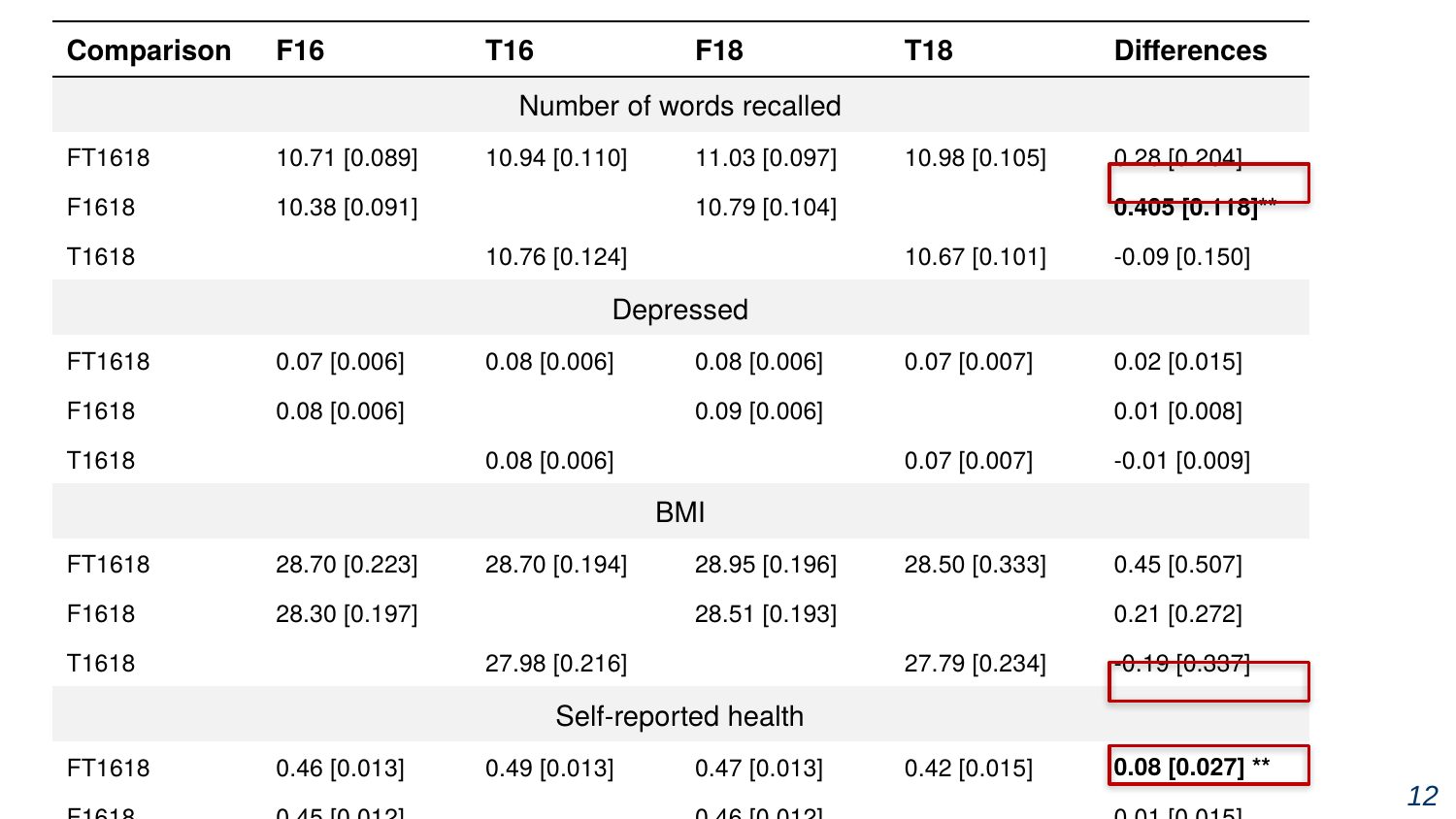

| Comparison | F16 | T16 | F18 | T18 | Differences |
| --- | --- | --- | --- | --- | --- |
| Number of words recalled |  |  |  |  |  |
| FT1618 | 10.71 [0.089] | 10.94 [0.110] | 11.03 [0.097] | 10.98 [0.105] | 0.28 [0.204] |
| F1618 | 10.38 [0.091] |  | 10.79 [0.104] |  | 0.405 [0.118]\*\* |
| T1618 |  | 10.76 [0.124] |  | 10.67 [0.101] | -0.09 [0.150] |
| Depressed |  |  |  |  |  |
| FT1618 | 0.07 [0.006] | 0.08 [0.006] | 0.08 [0.006] | 0.07 [0.007] | 0.02 [0.015] |
| F1618 | 0.08 [0.006] |  | 0.09 [0.006] |  | 0.01 [0.008] |
| T1618 |  | 0.08 [0.006] |  | 0.07 [0.007] | -0.01 [0.009] |
| BMI |  |  |  |  |  |
| FT1618 | 28.70 [0.223] | 28.70 [0.194] | 28.95 [0.196] | 28.50 [0.333] | 0.45 [0.507] |
| F1618 | 28.30 [0.197] |  | 28.51 [0.193] |  | 0.21 [0.272] |
| T1618 |  | 27.98 [0.216] |  | 27.79 [0.234] | -0.19 [0.337] |
| Self-reported health |  |  |  |  |  |
| FT1618 | 0.46 [0.013] | 0.49 [0.013] | 0.47 [0.013] | 0.42 [0.015] | 0.08 [0.027] \*\* |
| F1618 | 0.45 [0.012] |  | 0.46 [0.012] |  | 0.01 [0.015] |
| T1618 |  | 0.48 [0.012] |  | 0.41 [0.014] | -0.075 [0.017]\*\*\* |